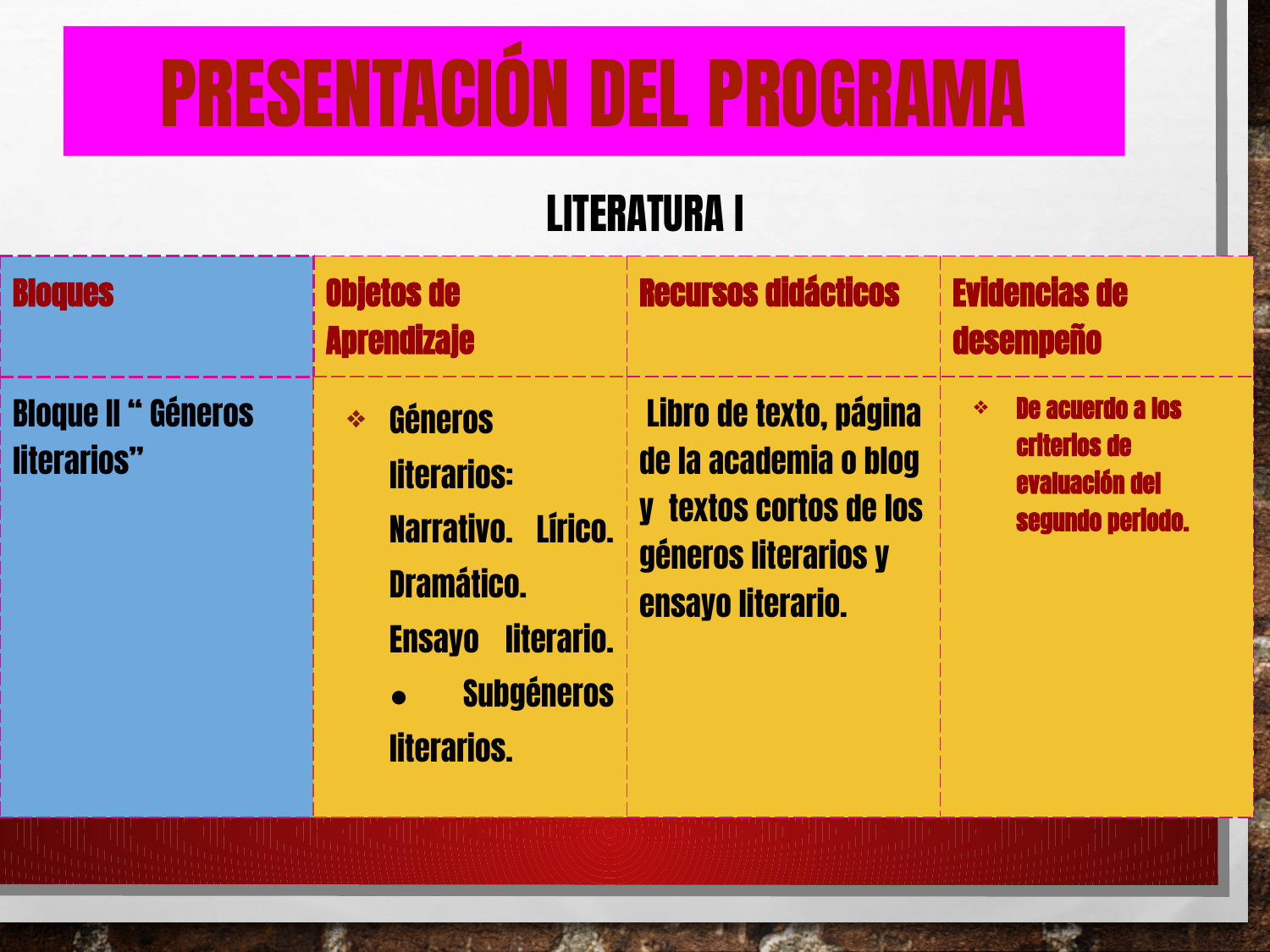

# Presentación del programa
      Literatura I
| Bloques | Objetos de Aprendizaje | Recursos didácticos | Evidencias de desempeño |
| --- | --- | --- | --- |
| Bloque II “ Géneros literarios” | Géneros literarios: Narrativo. Lírico. Dramático. Ensayo literario. ● Subgéneros literarios. | Libro de texto, página de la academia o blog y textos cortos de los géneros literarios y ensayo literario. | De acuerdo a los criterios de evaluación del segundo periodo. |